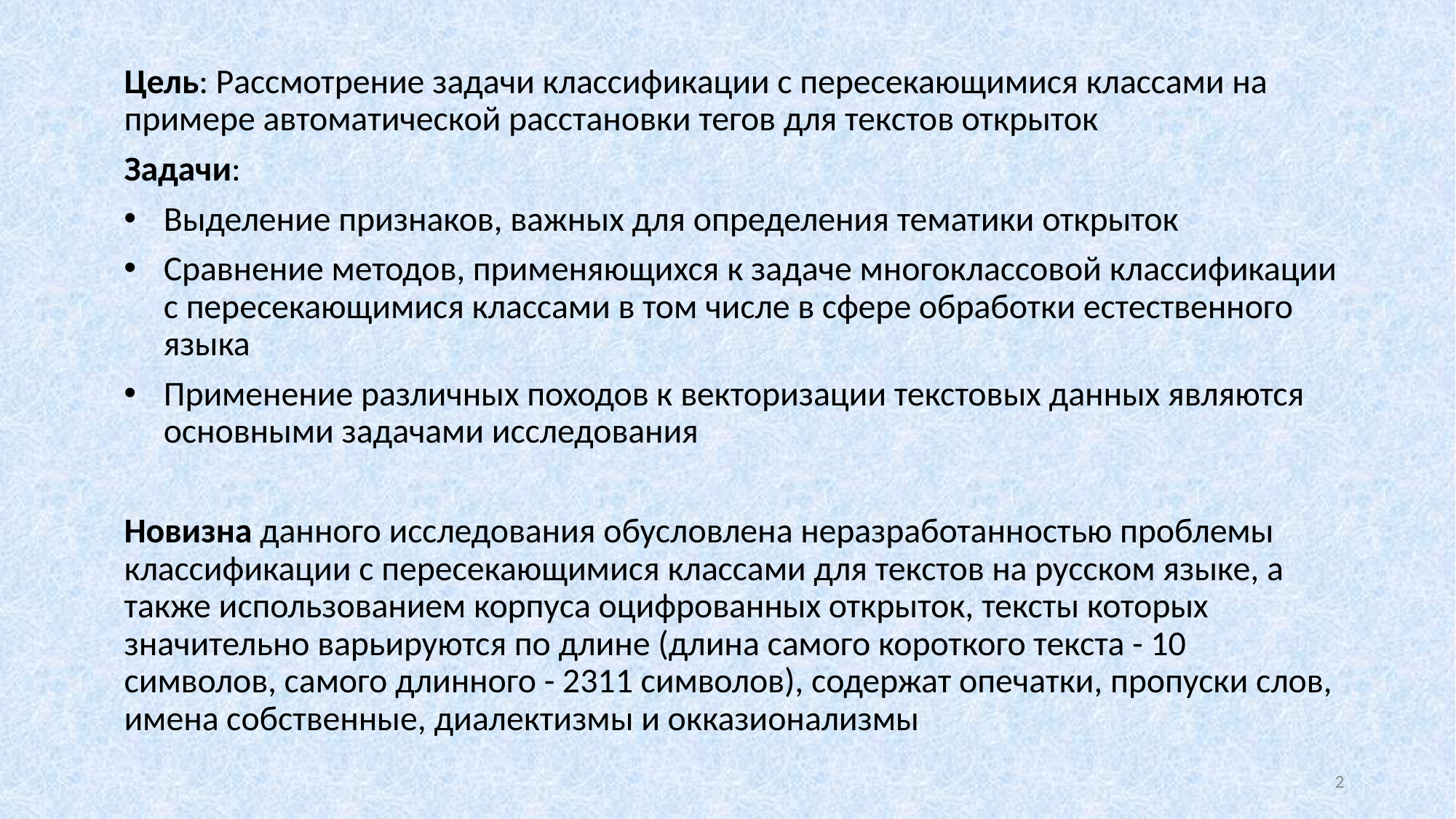

Цель: Рассмотрение задачи классификации с пересекающимися классами на примере автоматической расстановки тегов для текстов открыток
Задачи:
Выделение признаков, важных для определения тематики открыток
Сравнение методов, применяющихся к задаче многоклассовой классификации с пересекающимися классами в том числе в сфере обработки естественного языка
Применение различных походов к векторизации текстовых данных являются основными задачами исследования

Новизна данного исследования обусловлена неразработанностью проблемы классификации с пересекающимися классами для текстов на русском языке, а также использованием корпуса оцифрованных открыток, тексты которых значительно варьируются по длине (длина самого короткого текста - 10 символов, самого длинного - 2311 символов), содержат опечатки, пропуски слов, имена собственные, диалектизмы и окказионализмы

2